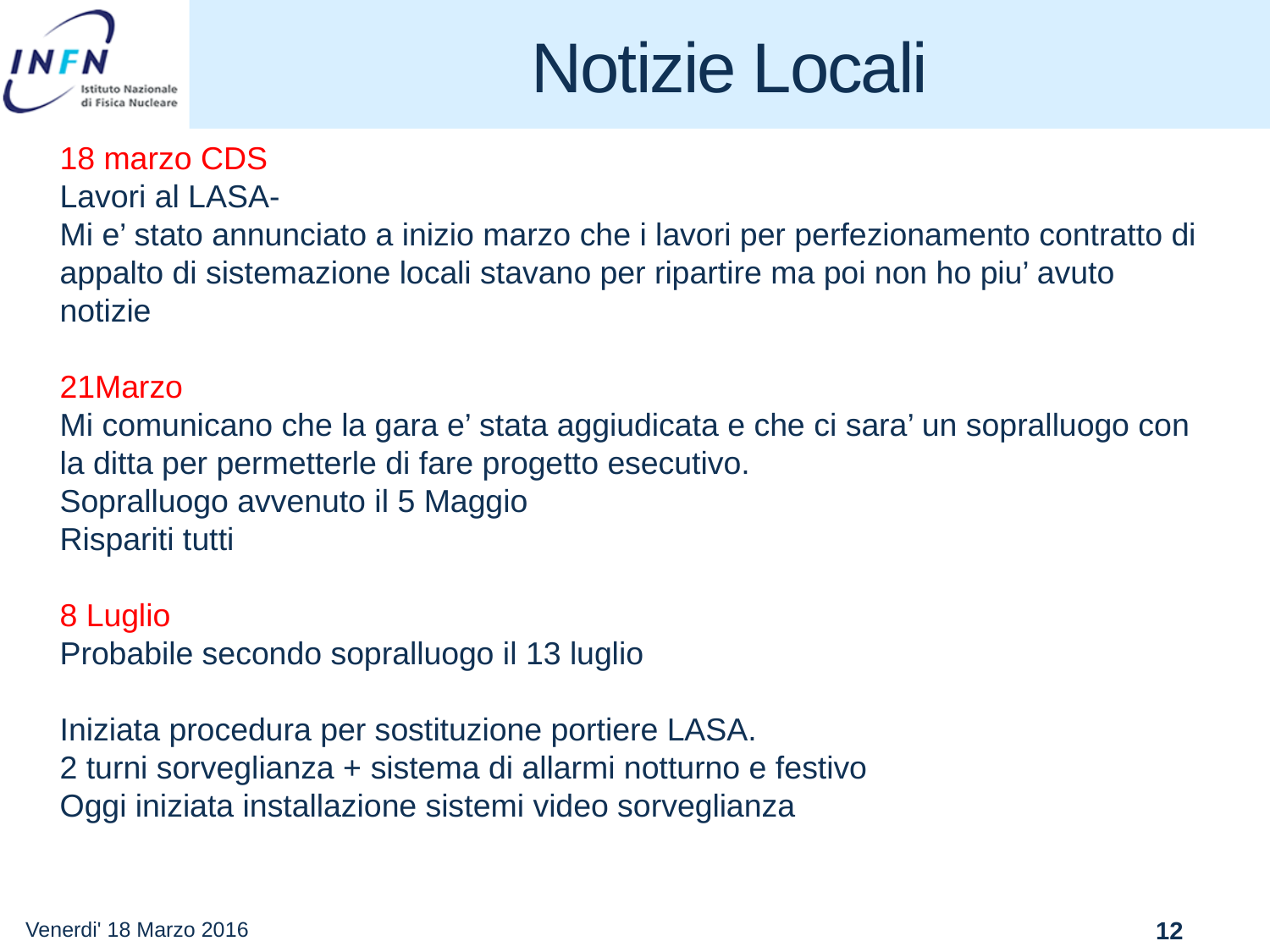

# Notizie Locali

18 marzo CDS
Lavori al LASA-
Mi e’ stato annunciato a inizio marzo che i lavori per perfezionamento contratto di appalto di sistemazione locali stavano per ripartire ma poi non ho piu’ avuto notizie

21Marzo
Mi comunicano che la gara e’ stata aggiudicata e che ci sara’ un sopralluogo con la ditta per permetterle di fare progetto esecutivo.
Sopralluogo avvenuto il 5 Maggio
Rispariti tutti

8 Luglio
Probabile secondo sopralluogo il 13 luglio

Iniziata procedura per sostituzione portiere LASA.
2 turni sorveglianza + sistema di allarmi notturno e festivo
Oggi iniziata installazione sistemi video sorveglianza
Venerdi' 18 Marzo 2016
12